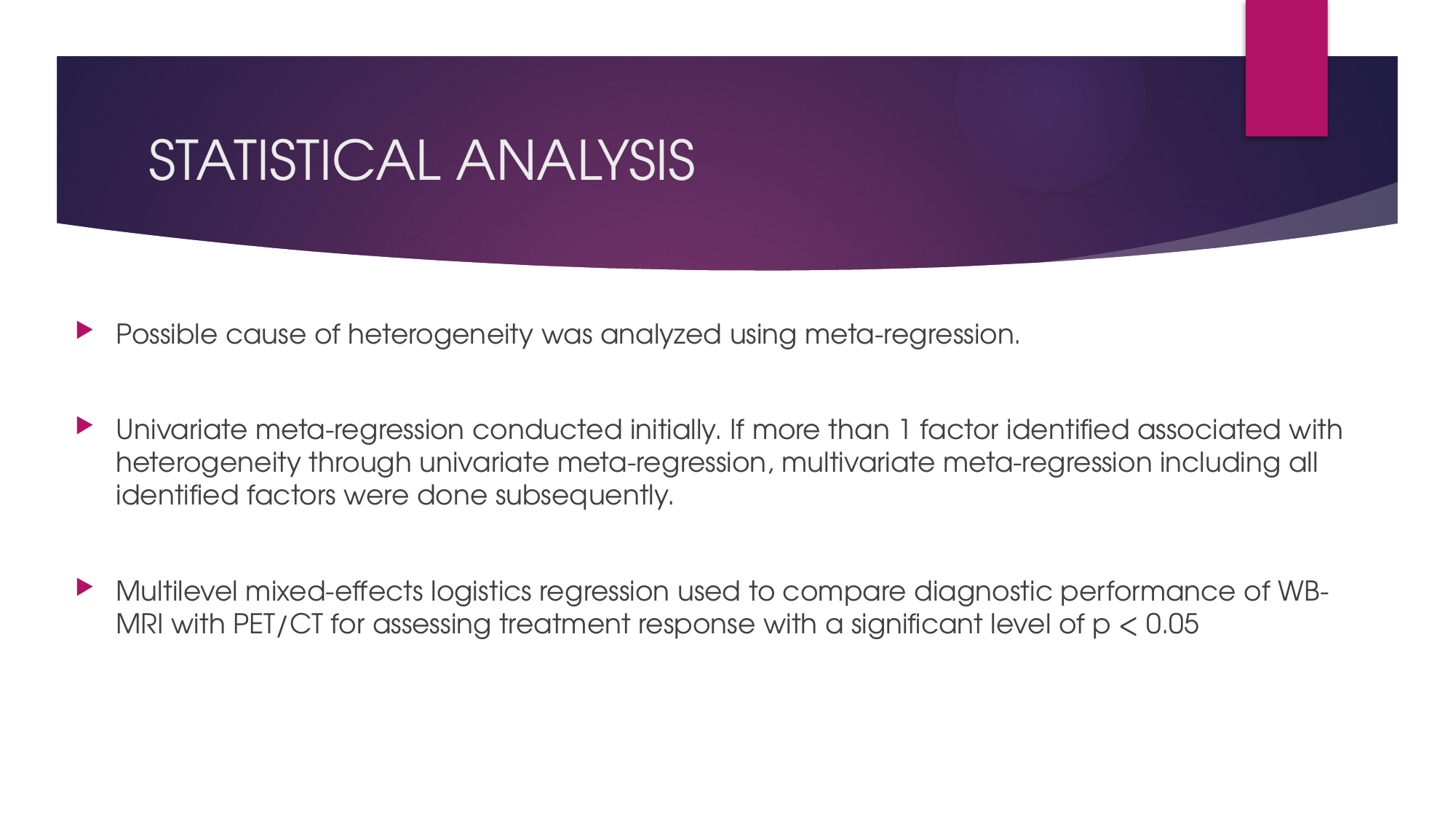

# STATISTICAL ANALYSIS
Possible cause of heterogeneity was analyzed using meta-regression.

Univariate meta-regression conducted initially. If more than 1 factor identified associated with heterogeneity through univariate meta-regression, multivariate meta-regression including all identified factors were done subsequently.

Multilevel mixed-effects logistics regression used to compare diagnostic performance of WB-MRI with PET/CT for assessing treatment response with a significant level of p < 0.05